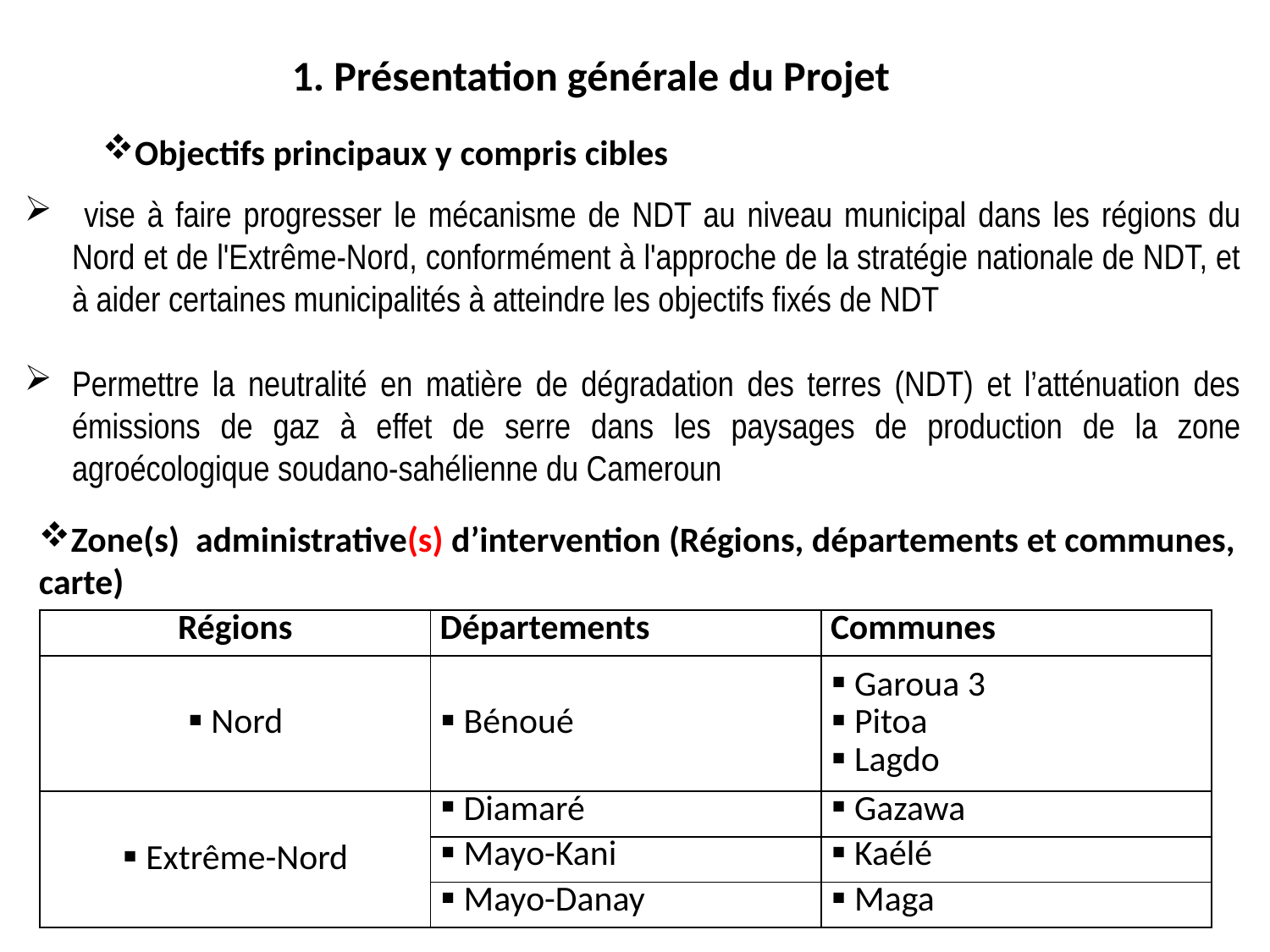

1. Présentation générale du Projet
Objectifs principaux y compris cibles
 vise à faire progresser le mécanisme de NDT au niveau municipal dans les régions du Nord et de l'Extrême-Nord, conformément à l'approche de la stratégie nationale de NDT, et à aider certaines municipalités à atteindre les objectifs fixés de NDT

Permettre la neutralité en matière de dégradation des terres (NDT) et l’atténuation des émissions de gaz à effet de serre dans les paysages de production de la zone agroécologique soudano-sahélienne du Cameroun
Zone(s)  administrative(s) d’intervention (Régions, départements et communes, carte)
| Régions | Départements | Communes |
| --- | --- | --- |
| Nord | Bénoué | Garoua 3 Pitoa Lagdo |
| Extrême-Nord | Diamaré | Gazawa |
|  | Mayo-Kani | Kaélé |
|  | Mayo-Danay | Maga |